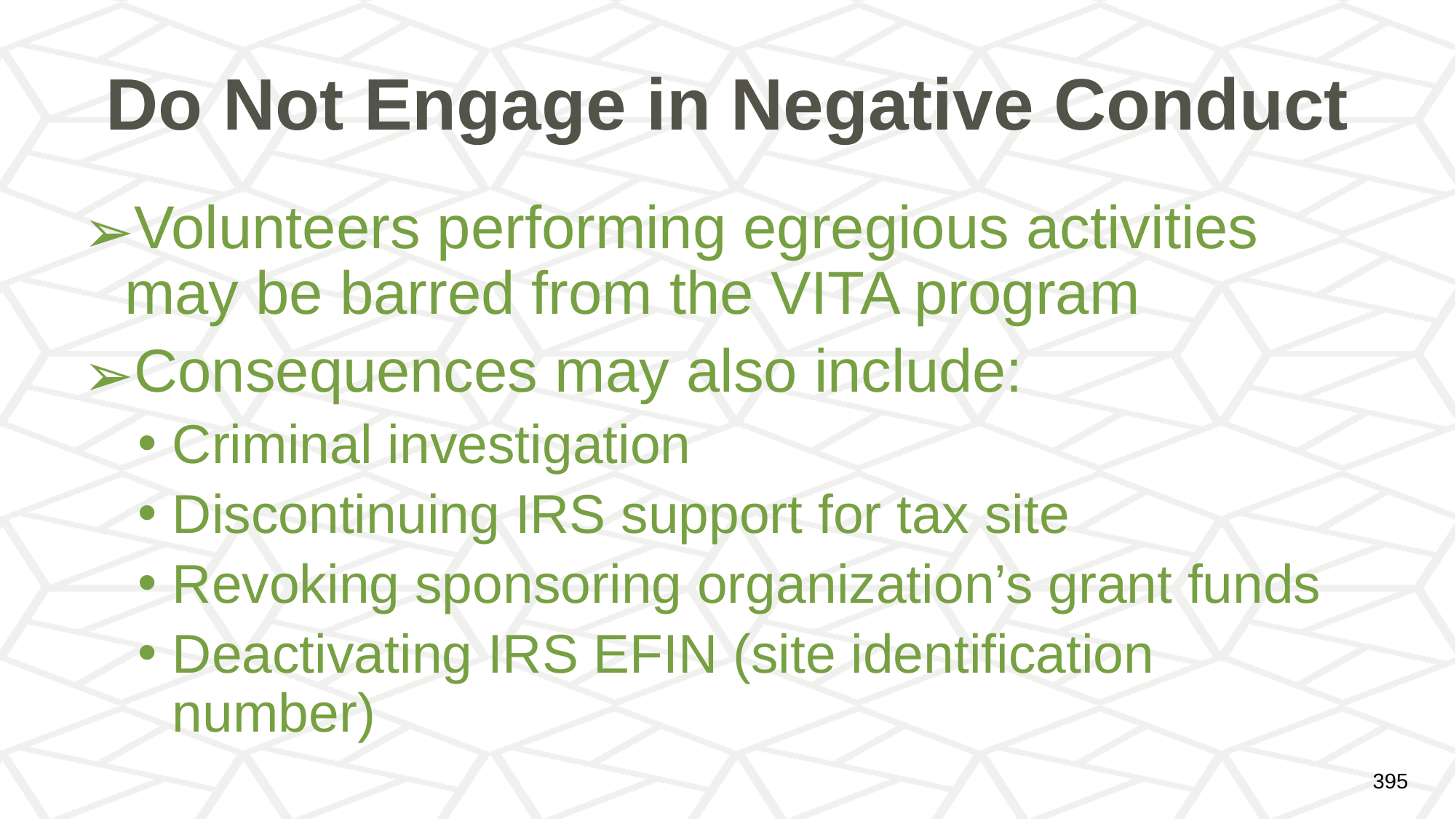

# Do Not Engage in Negative Conduct
Volunteers performing egregious activities may be barred from the VITA program
Consequences may also include:
Criminal investigation
Discontinuing IRS support for tax site
Revoking sponsoring organization’s grant funds
Deactivating IRS EFIN (site identification number)
395